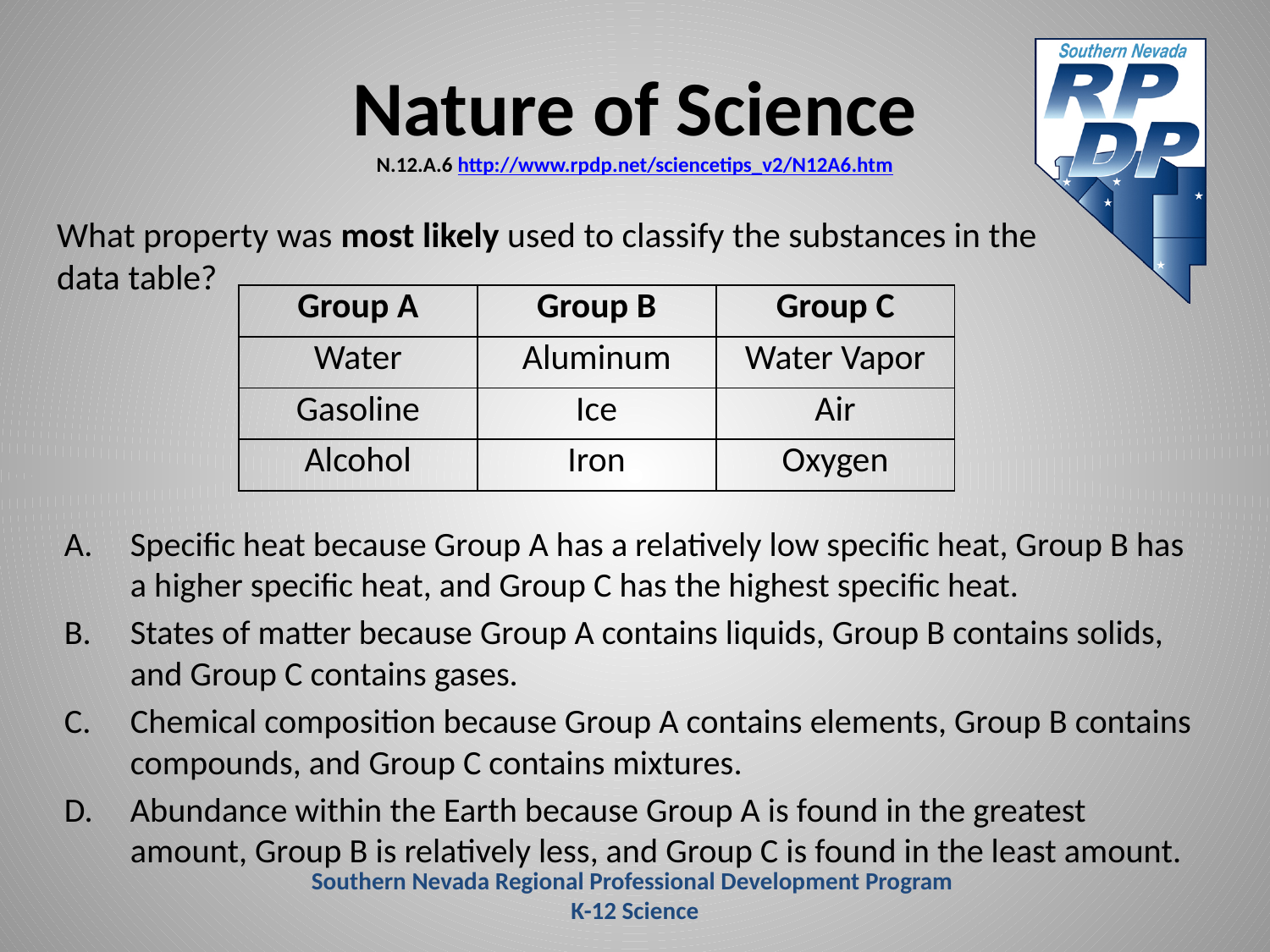

# Nature of Science N.12.A.6 http://www.rpdp.net/sciencetips_v2/N12A6.htm
What property was most likely used to classify the substances in the data table?
| Group A | Group B | Group C |
| --- | --- | --- |
| Water | Aluminum | Water Vapor |
| Gasoline | Ice | Air |
| Alcohol | Iron | Oxygen |

Specific heat because Group A has a relatively low specific heat, Group B has a higher specific heat, and Group C has the highest specific heat.
States of matter because Group A contains liquids, Group B contains solids, and Group C contains gases.
Chemical composition because Group A contains elements, Group B contains compounds, and Group C contains mixtures.
Abundance within the Earth because Group A is found in the greatest amount, Group B is relatively less, and Group C is found in the least amount.